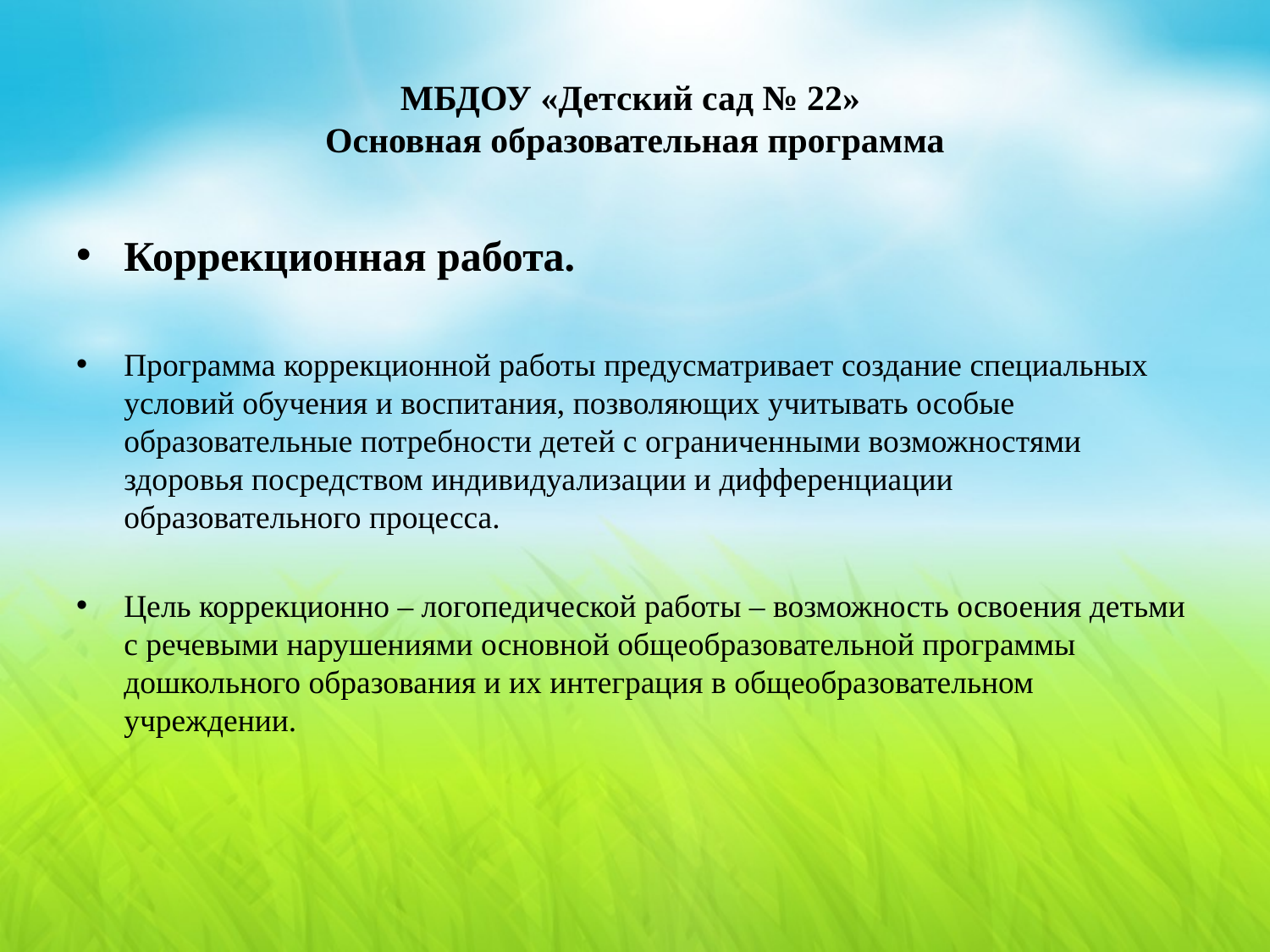

# МБДОУ «Детский сад № 22» Основная образовательная программа
Коррекционная работа.

Программа коррекционной работы предусматривает создание специальных условий обучения и воспитания, позволяющих учитывать особые образовательные потребности детей с ограниченными возможностями здоровья посредством индивидуализации и дифференциации  образовательного процесса.

Цель коррекционно – логопедической работы – возможность освоения детьми с речевыми нарушениями основной общеобразовательной программы дошкольного образования и их интеграция в общеобразовательном учреждении.